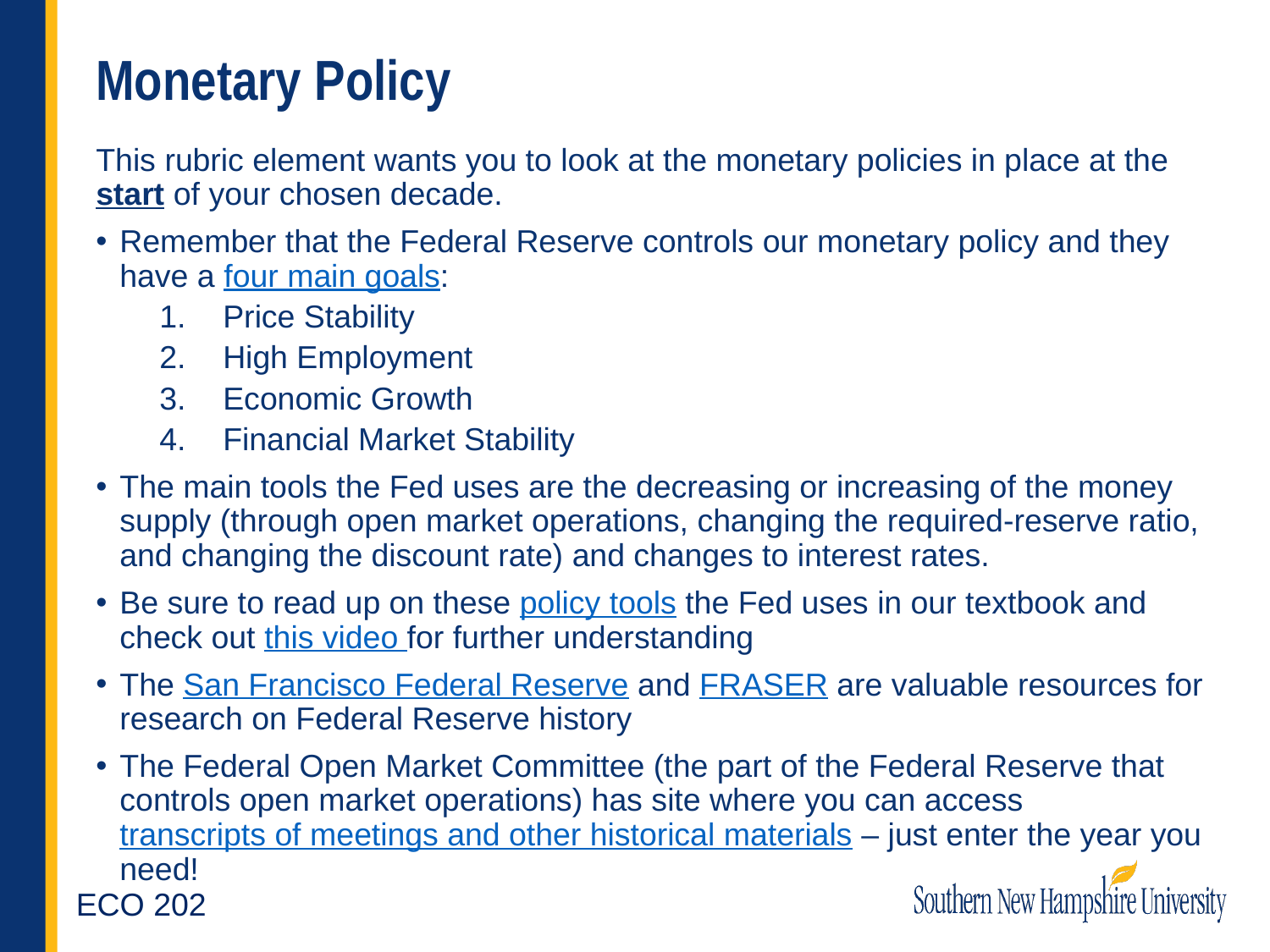

# Monetary Policy
This rubric element wants you to look at the monetary policies in place at the start of your chosen decade.
Remember that the Federal Reserve controls our monetary policy and they have a four main goals:
Price Stability
High Employment
Economic Growth
Financial Market Stability
The main tools the Fed uses are the decreasing or increasing of the money supply (through open market operations, changing the required-reserve ratio, and changing the discount rate) and changes to interest rates.
Be sure to read up on these policy tools the Fed uses in our textbook and check out this video for further understanding
The San Francisco Federal Reserve and FRASER are valuable resources for research on Federal Reserve history
The Federal Open Market Committee (the part of the Federal Reserve that controls open market operations) has site where you can access transcripts of meetings and other historical materials – just enter the year you need!